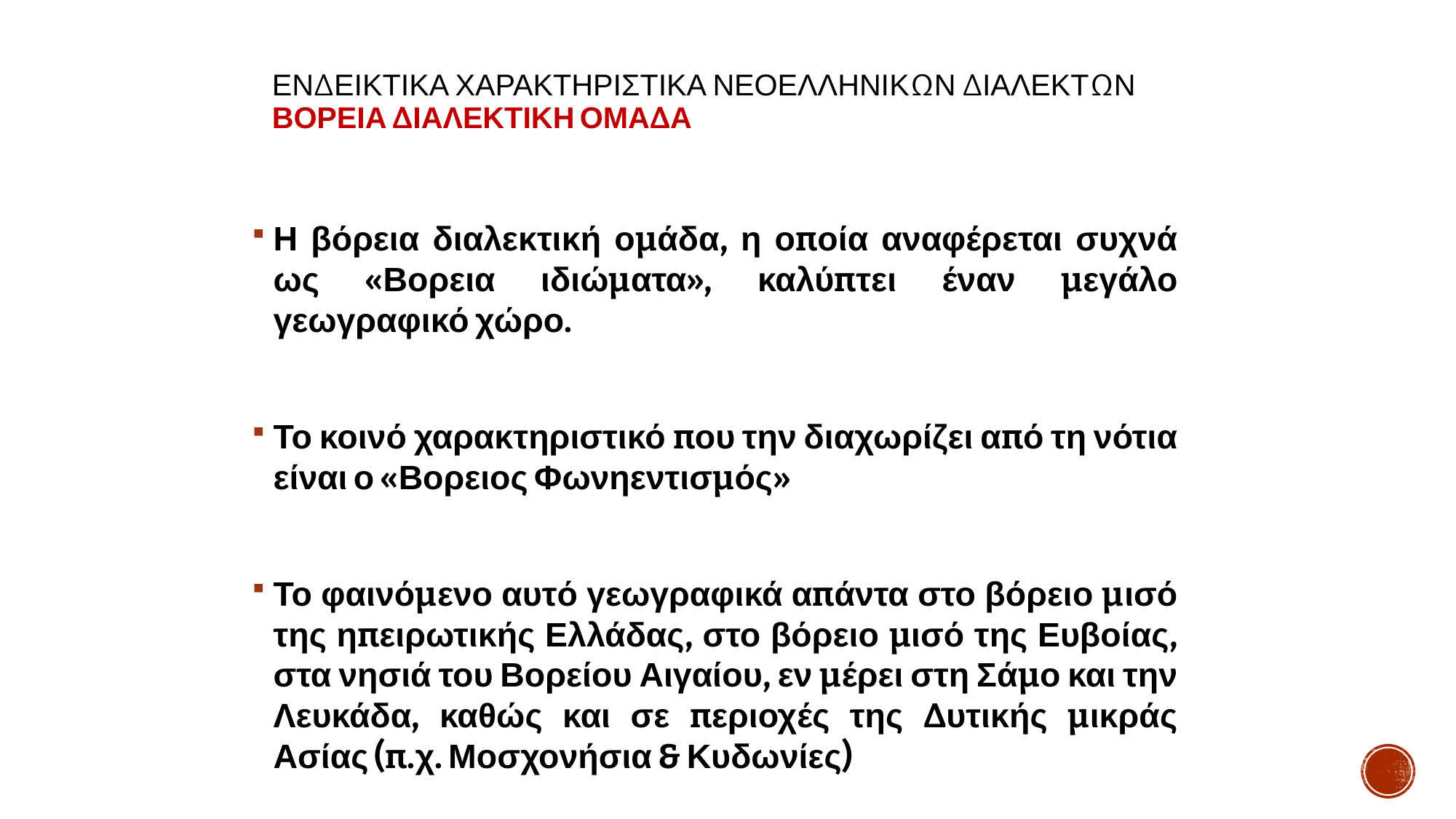

# ΕΝΔΕΙΚΤΙΚΑ ΧΑΡΑΚΤΗΡΙΣΤΙΚΑ ΝΕΟΕΛΛΗΝΙΚΩΝ ΔΙΑΛΕΚΤΩΝ Βορεια διαλεκτικη ομαδα
Η βόρεια διαλεκτική ομάδα, η οποία αναφέρεται συχνά ως «Βορεια ιδιώματα», καλύπτει έναν μεγάλο γεωγραφικό χώρο.

Το κοινό χαρακτηριστικό που την διαχωρίζει από τη νότια είναι ο «Βορειος Φωνηεντισμός»

Το φαινόμενο αυτό γεωγραφικά απάντα στο βόρειο μισό της ηπειρωτικής Ελλάδας, στο βόρειο μισό της Ευβοίας, στα νησιά του Βορείου Αιγαίου, εν μέρει στη Σάμο και την Λευκάδα, καθώς και σε περιοχές της Δυτικής μικράς Ασίας (π.χ. Μοσχονήσια & Κυδωνίες)